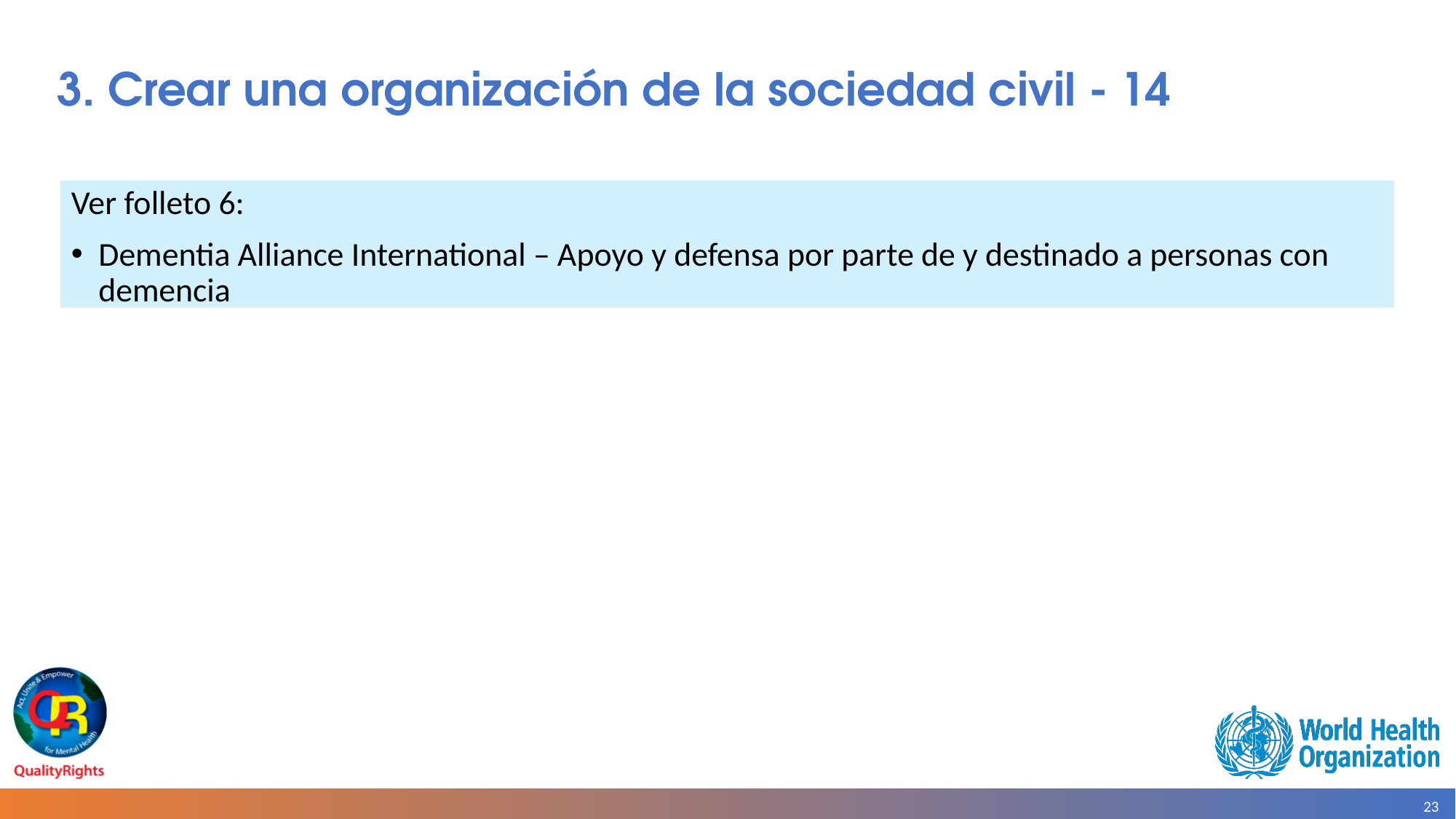

# 3. Crear una organización de la sociedad civil - 14
Ver folleto 6:
Dementia Alliance International – Apoyo y defensa por parte de y destinado a personas con demencia